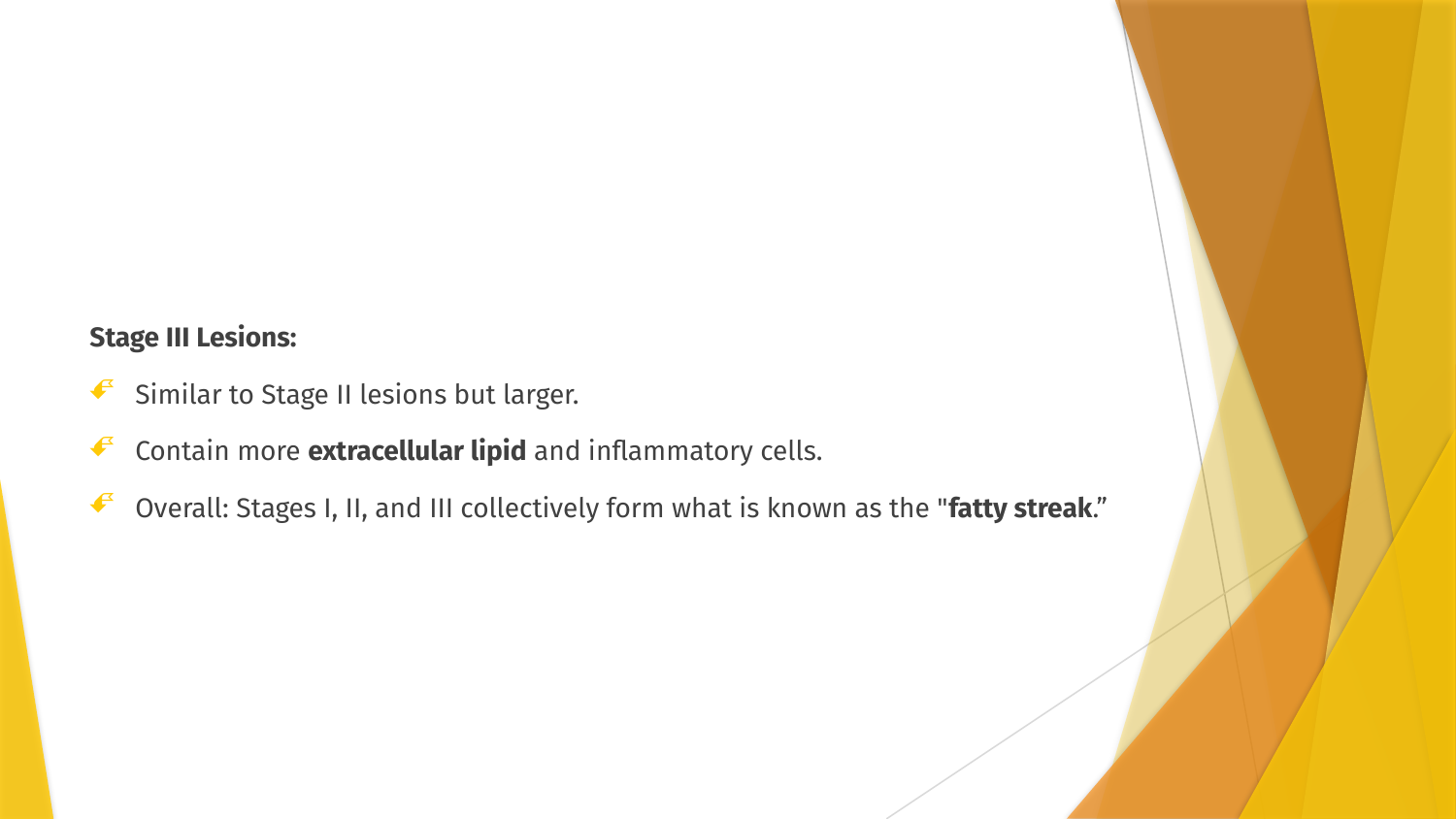

Stage III Lesions:
Similar to Stage II lesions but larger.
Contain more extracellular lipid and inflammatory cells.
Overall: Stages I, II, and III collectively form what is known as the "fatty streak.”